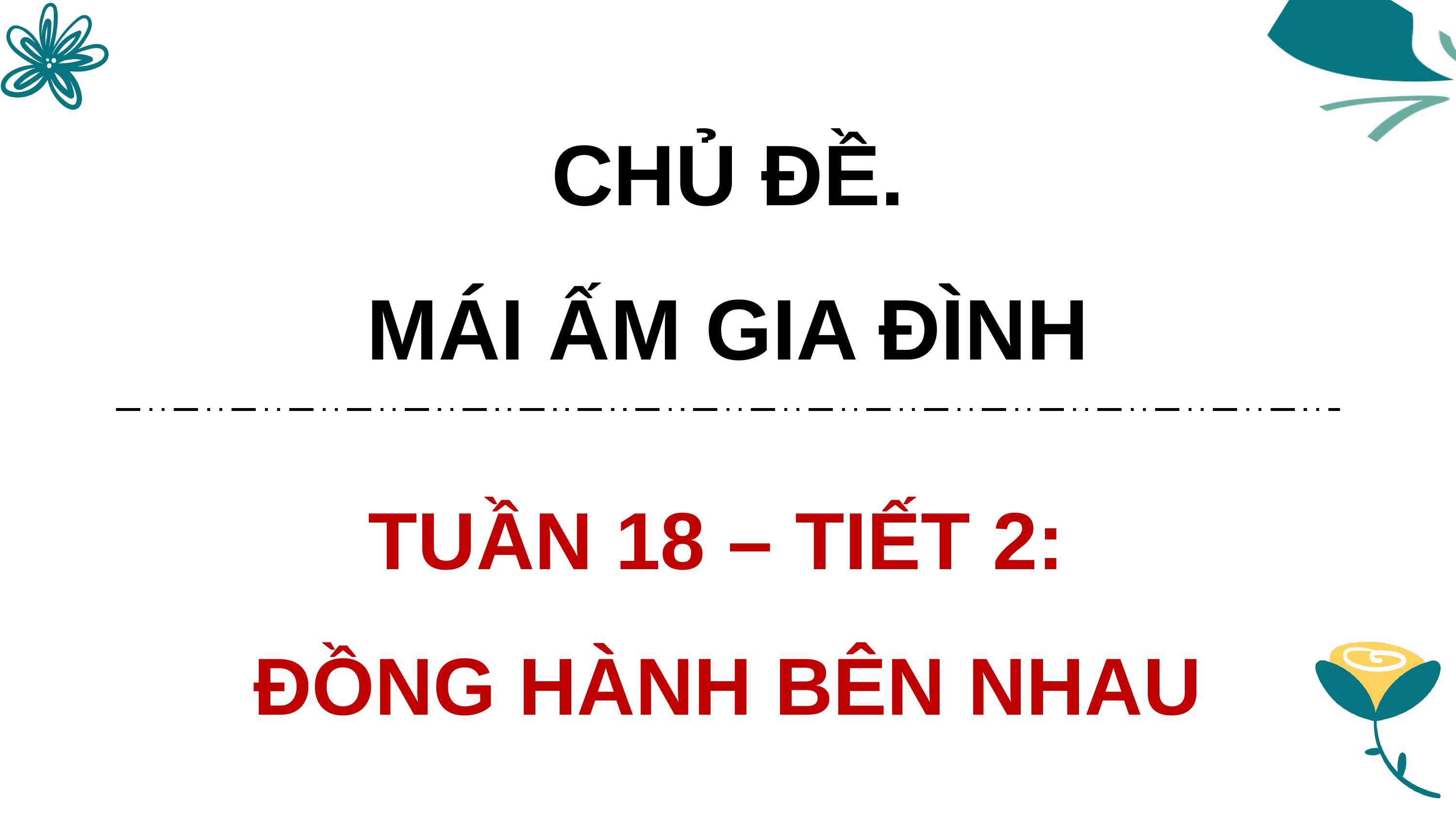

CHỦ ĐỀ.
MÁI ẤM GIA ĐÌNH
TUẦN 18 – TIẾT 2:
ĐỒNG HÀNH BÊN NHAU